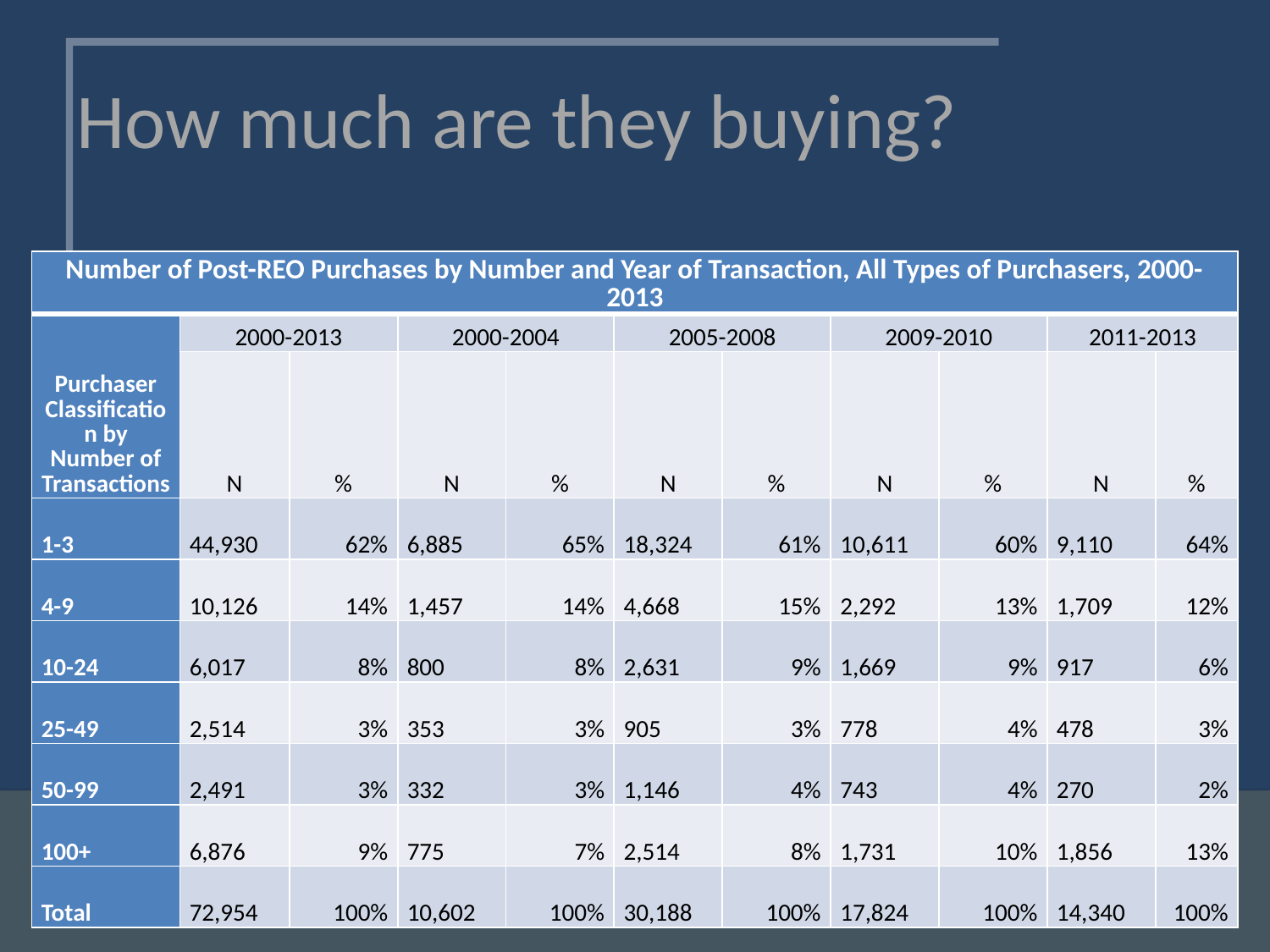

# How much are they buying?
| Number of Post-REO Purchases by Number and Year of Transaction, All Types of Purchasers, 2000-2013 |  |  |  |  |  |  |  |  |  |  |
| --- | --- | --- | --- | --- | --- | --- | --- | --- | --- | --- |
| Purchaser Classification by Number of Transactions | 2000-2013 |  | 2000-2004 |  | 2005-2008 |  | 2009-2010 |  | 2011-2013 |  |
|  | N | % | N | % | N | % | N | % | N | % |
| 1-3 | 44,930 | 62% | 6,885 | 65% | 18,324 | 61% | 10,611 | 60% | 9,110 | 64% |
| 4-9 | 10,126 | 14% | 1,457 | 14% | 4,668 | 15% | 2,292 | 13% | 1,709 | 12% |
| 10-24 | 6,017 | 8% | 800 | 8% | 2,631 | 9% | 1,669 | 9% | 917 | 6% |
| 25-49 | 2,514 | 3% | 353 | 3% | 905 | 3% | 778 | 4% | 478 | 3% |
| 50-99 | 2,491 | 3% | 332 | 3% | 1,146 | 4% | 743 | 4% | 270 | 2% |
| 100+ | 6,876 | 9% | 775 | 7% | 2,514 | 8% | 1,731 | 10% | 1,856 | 13% |
| Total | 72,954 | 100% | 10,602 | 100% | 30,188 | 100% | 17,824 | 100% | 14,340 | 100% |